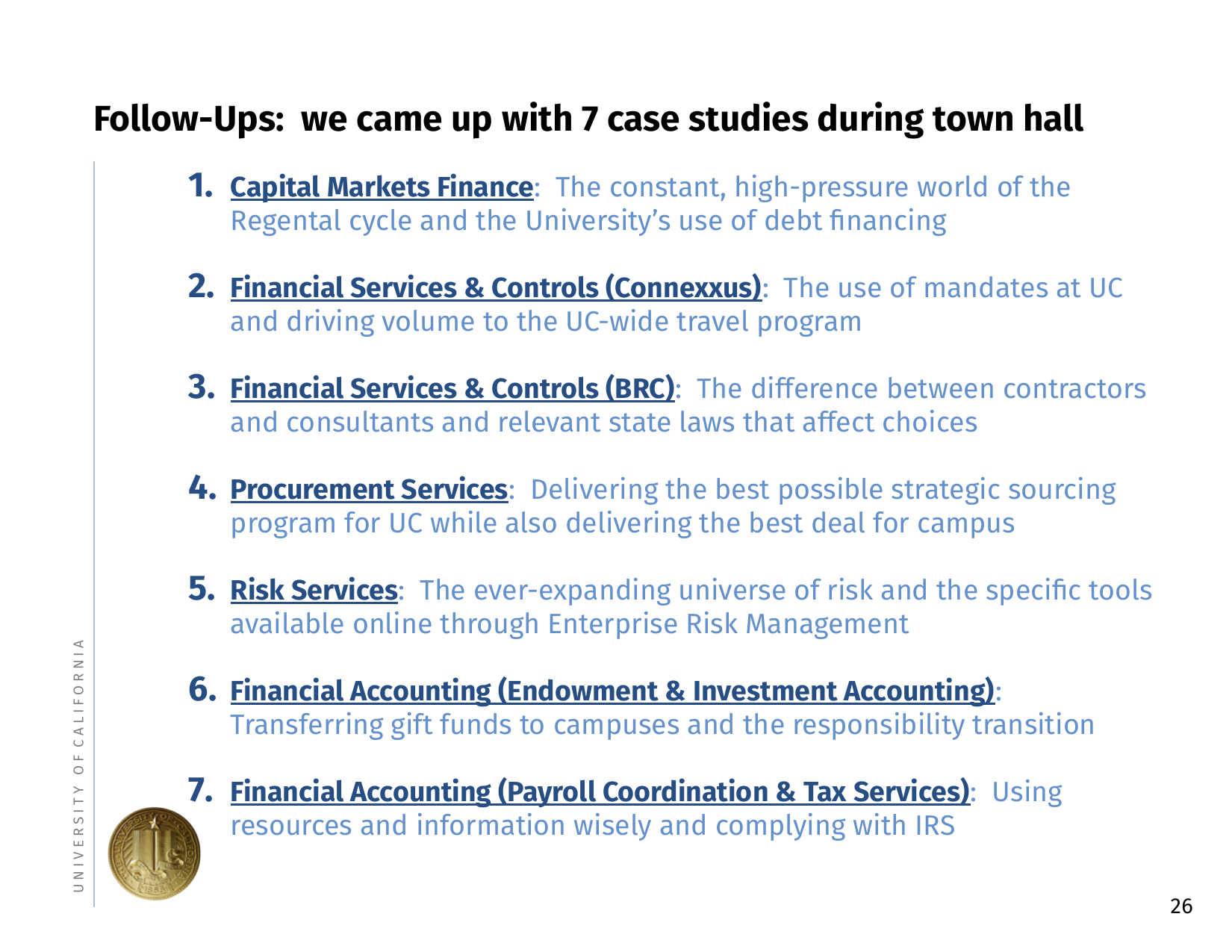

Values
# Follow-Ups:  we came up with 7 case studies during town hall

Capital Markets Finance:  The constant, high-pressure world of the Regental cycle and the University’s use of debt financing

Financial Services & Controls (Connexxus):  The use of mandates at UC and driving volume to the UC-wide travel program

Financial Services & Controls (BRC):  The difference between contractors and consultants and relevant state laws that affect choices

Procurement Services:  Delivering the best possible strategic sourcing program for UC while also delivering the best deal for campus

Risk Services:  The ever-expanding universe of risk and the specific tools available online through Enterprise Risk Management

Financial Accounting (Endowment & Investment Accounting):  Transferring gift funds to campuses and the responsibility transition

Financial Accounting (Payroll Coordination & Tax Services):  Using resources and information wisely and complying with IRS